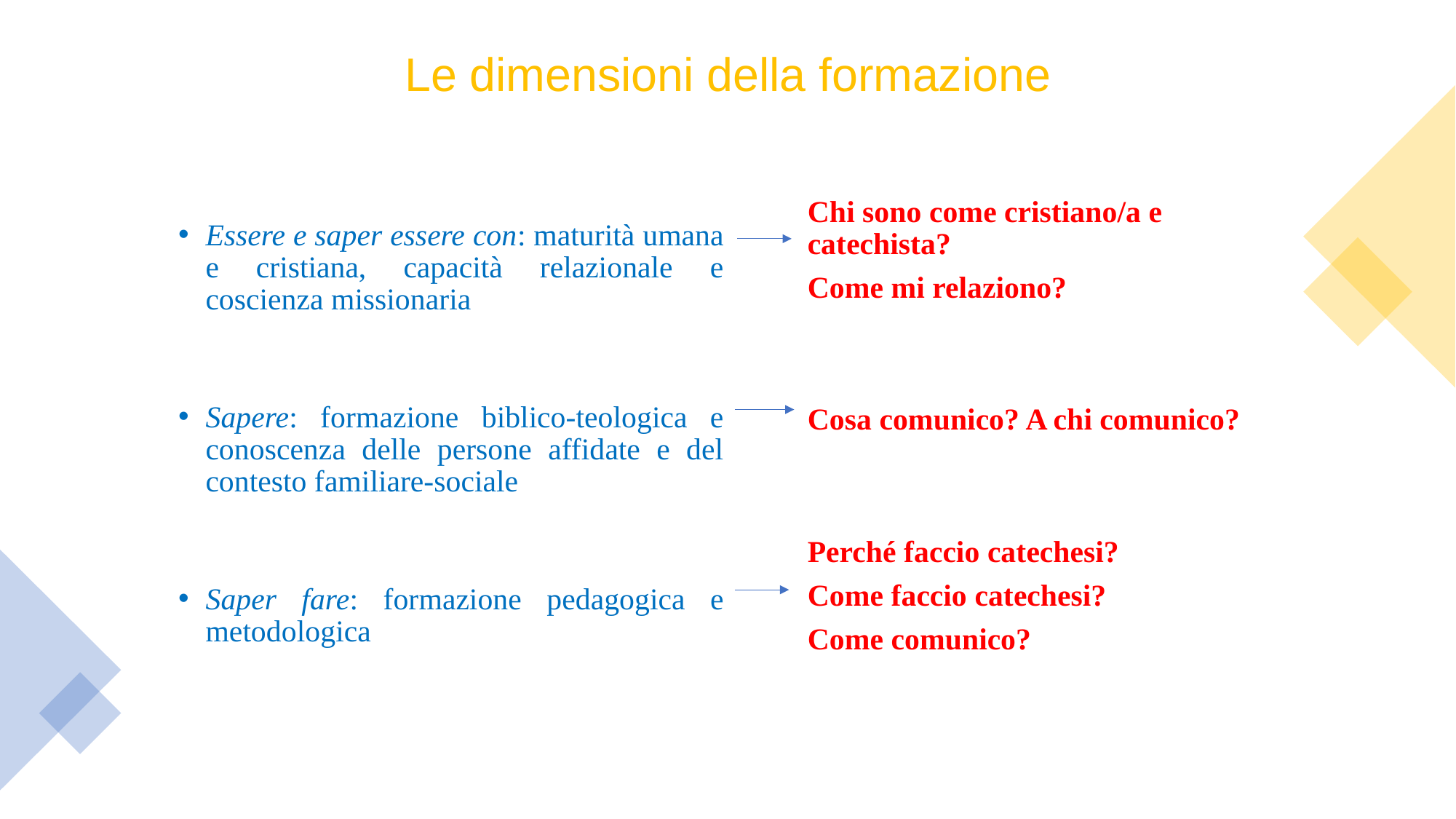

Le dimensioni della formazione

Chi sono come cristiano/a e catechista?
Come mi relaziono?

Cosa comunico? A chi comunico?

Perché faccio catechesi?
Come faccio catechesi?
Come comunico?
Essere e saper essere con: maturità umana e cristiana, capacità relazionale e coscienza missionaria

Sapere: formazione biblico-teologica e conoscenza delle persone affidate e del contesto familiare-sociale

Saper fare: formazione pedagogica e metodologica